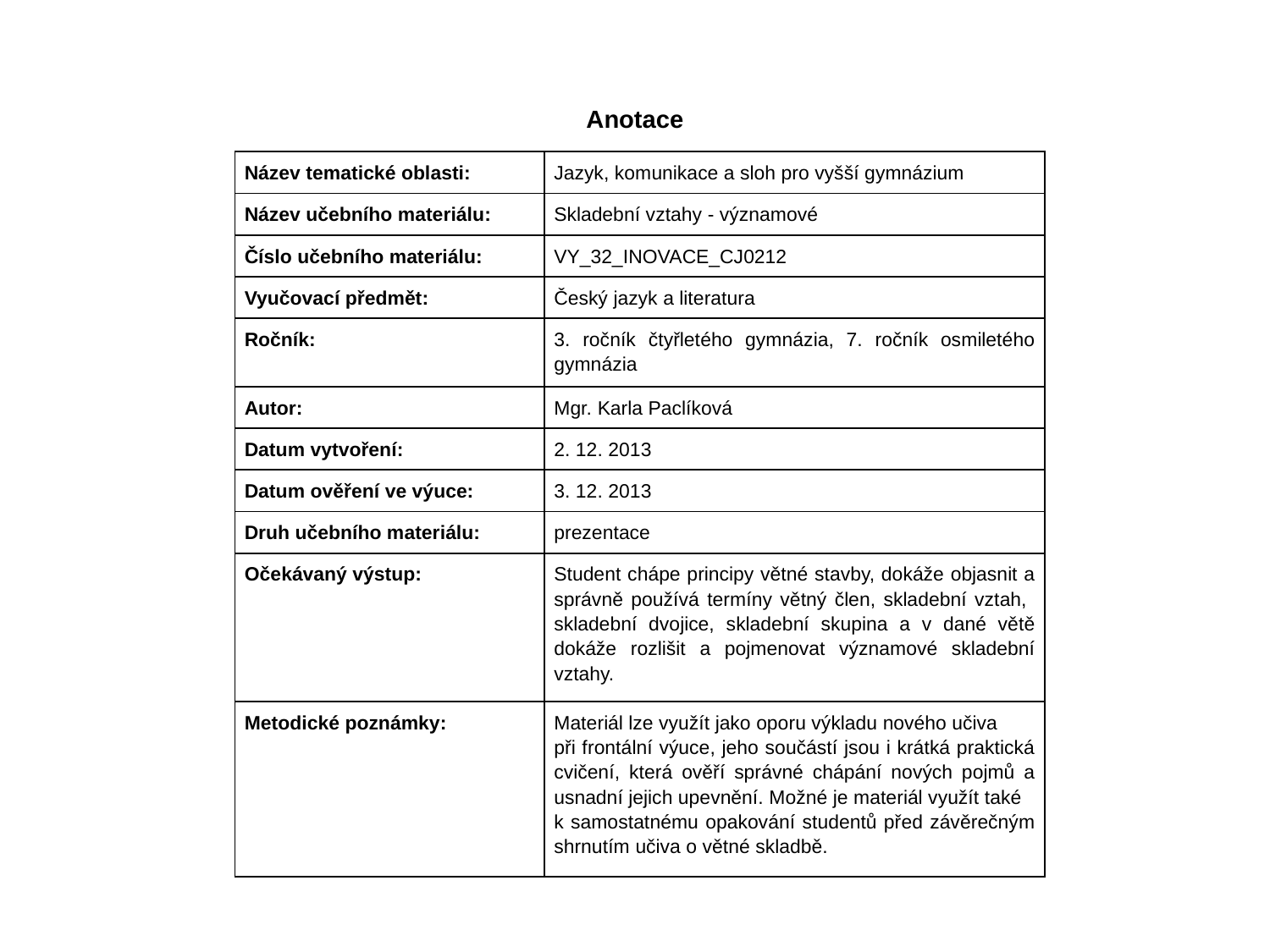

Anotace
| Název tematické oblasti: | Jazyk, komunikace a sloh pro vyšší gymnázium |
| --- | --- |
| Název učebního materiálu: | Skladební vztahy - významové |
| Číslo učebního materiálu: | VY\_32\_INOVACE\_CJ0212 |
| Vyučovací předmět: | Český jazyk a literatura |
| Ročník: | 3. ročník čtyřletého gymnázia, 7. ročník osmiletého gymnázia |
| Autor: | Mgr. Karla Paclíková |
| Datum vytvoření: | 2. 12. 2013 |
| Datum ověření ve výuce: | 3. 12. 2013 |
| Druh učebního materiálu: | prezentace |
| Očekávaný výstup: | Student chápe principy větné stavby, dokáže objasnit a správně používá termíny větný člen, skladební vztah, skladební dvojice, skladební skupina a v dané větě dokáže rozlišit a pojmenovat významové skladební vztahy. |
| Metodické poznámky: | Materiál lze využít jako oporu výkladu nového učiva při frontální výuce, jeho součástí jsou i krátká praktická cvičení, která ověří správné chápání nových pojmů a usnadní jejich upevnění. Možné je materiál využít také k samostatnému opakování studentů před závěrečným shrnutím učiva o větné skladbě. |